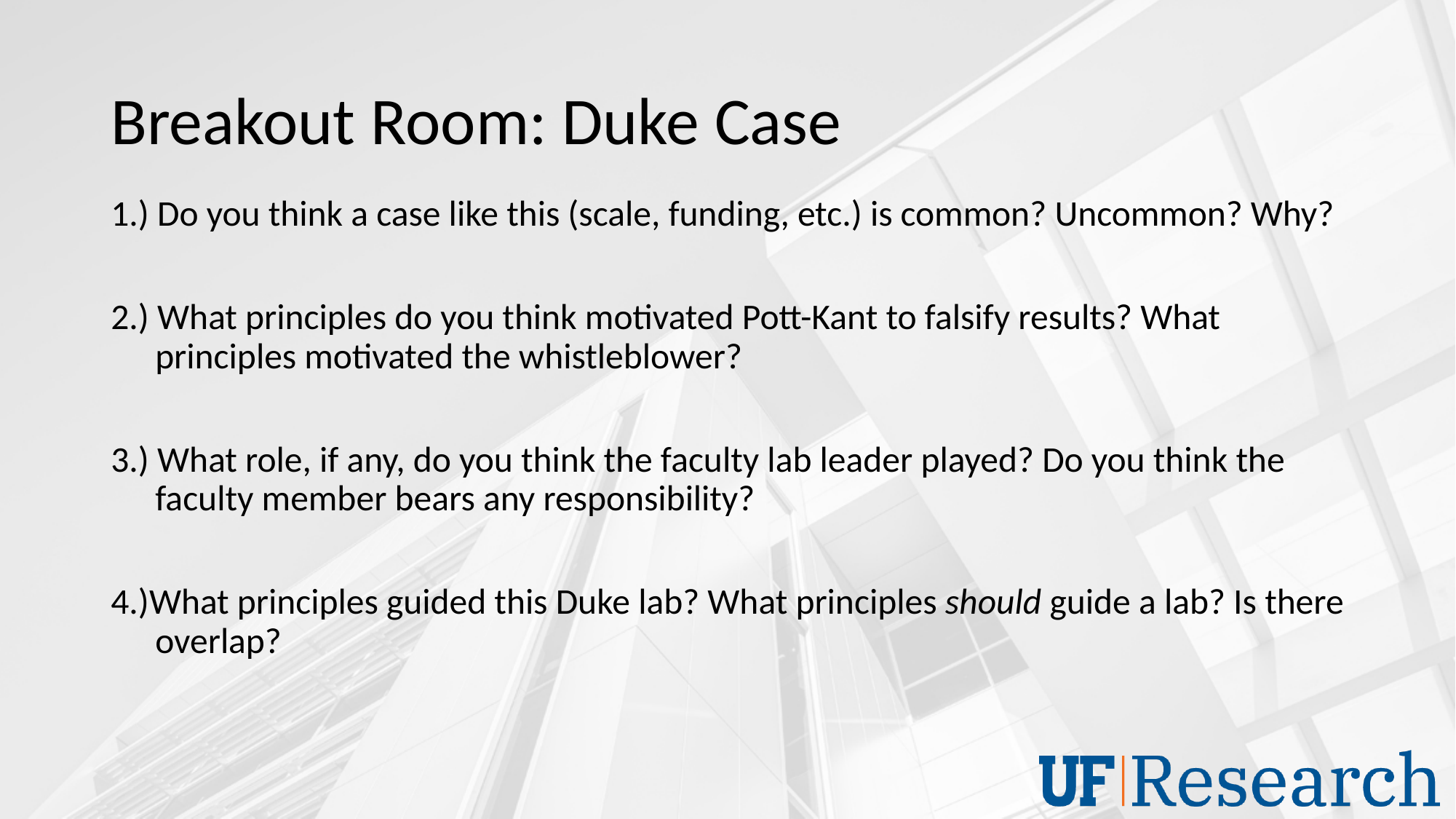

# Breakout Room: Duke Case
1.) Do you think a case like this (scale, funding, etc.) is common? Uncommon? Why?

2.) What principles do you think motivated Pott-Kant to falsify results? What principles motivated the whistleblower?

3.) What role, if any, do you think the faculty lab leader played? Do you think the faculty member bears any responsibility?

4.)What principles guided this Duke lab? What principles should guide a lab? Is there overlap?